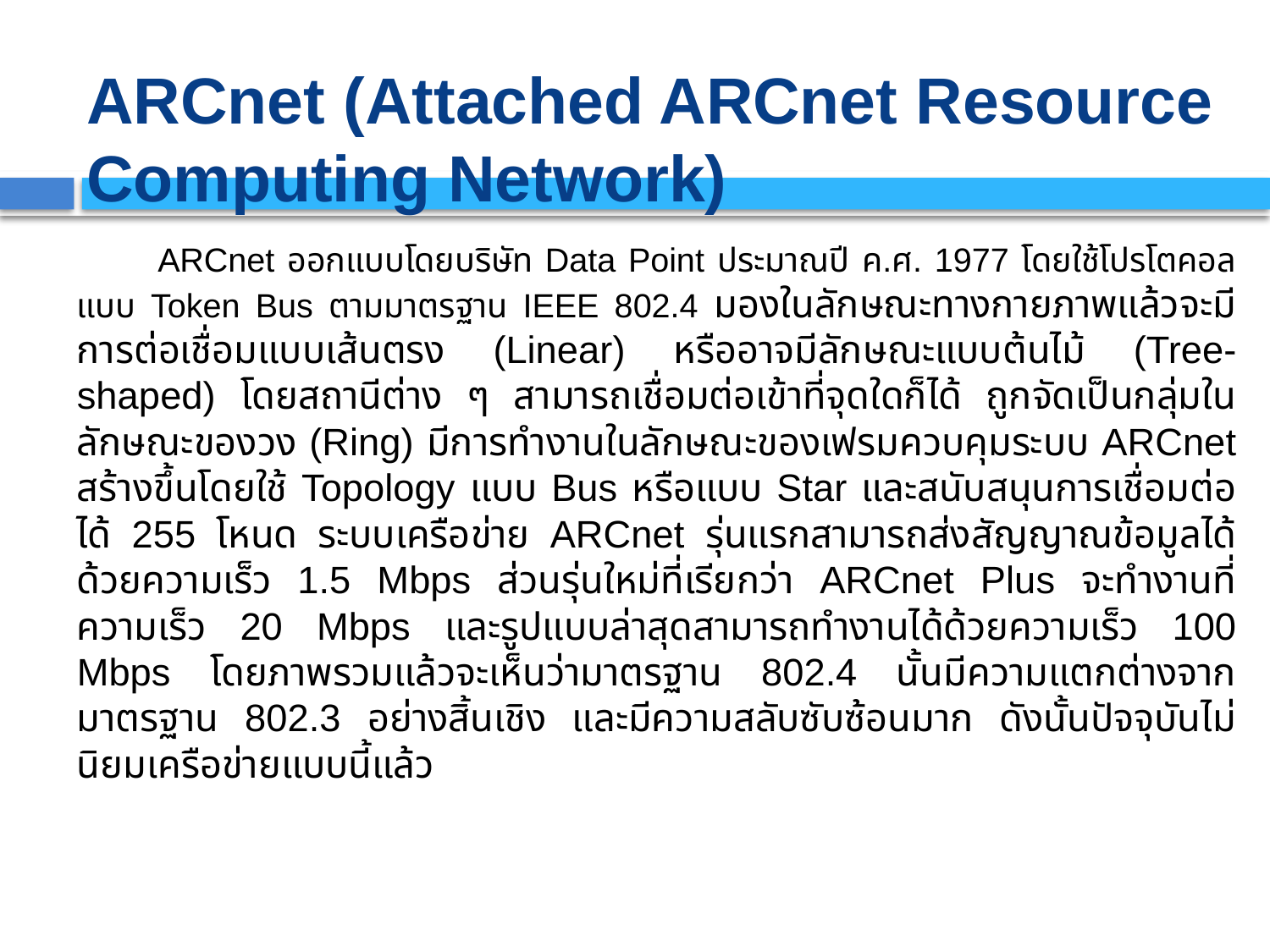

# ARCnet (Attached ARCnet Resource Computing Network)
         ARCnet ออกแบบโดยบริษัท Data Point ประมาณปี ค.ศ. 1977 โดยใช้โปรโตคอลแบบ Token Bus ตามมาตรฐาน IEEE 802.4 มองในลักษณะทางกายภาพแล้วจะมีการต่อเชื่อมแบบเส้นตรง (Linear) หรืออาจมีลักษณะแบบต้นไม้ (Tree-shaped) โดยสถานีต่าง ๆ สามารถเชื่อมต่อเข้าที่จุดใดก็ได้ ถูกจัดเป็นกลุ่มในลักษณะของวง (Ring) มีการทำงานในลักษณะของเฟรมควบคุมระบบ ARCnet สร้างขึ้นโดยใช้ Topology แบบ Bus หรือแบบ Star และสนับสนุนการเชื่อมต่อได้ 255 โหนด ระบบเครือข่าย ARCnet รุ่นแรกสามารถส่งสัญญาณข้อมูลได้ด้วยความเร็ว 1.5 Mbps ส่วนรุ่นใหม่ที่เรียกว่า ARCnet Plus จะทำงานที่ความเร็ว 20 Mbps และรูปแบบล่าสุดสามารถทำงานได้ด้วยความเร็ว 100 Mbps โดยภาพรวมแล้วจะเห็นว่ามาตรฐาน 802.4 นั้นมีความแตกต่างจากมาตรฐาน 802.3 อย่างสิ้นเชิง และมีความสลับซับซ้อนมาก ดังนั้นปัจจุบันไม่นิยมเครือข่ายแบบนี้แล้ว